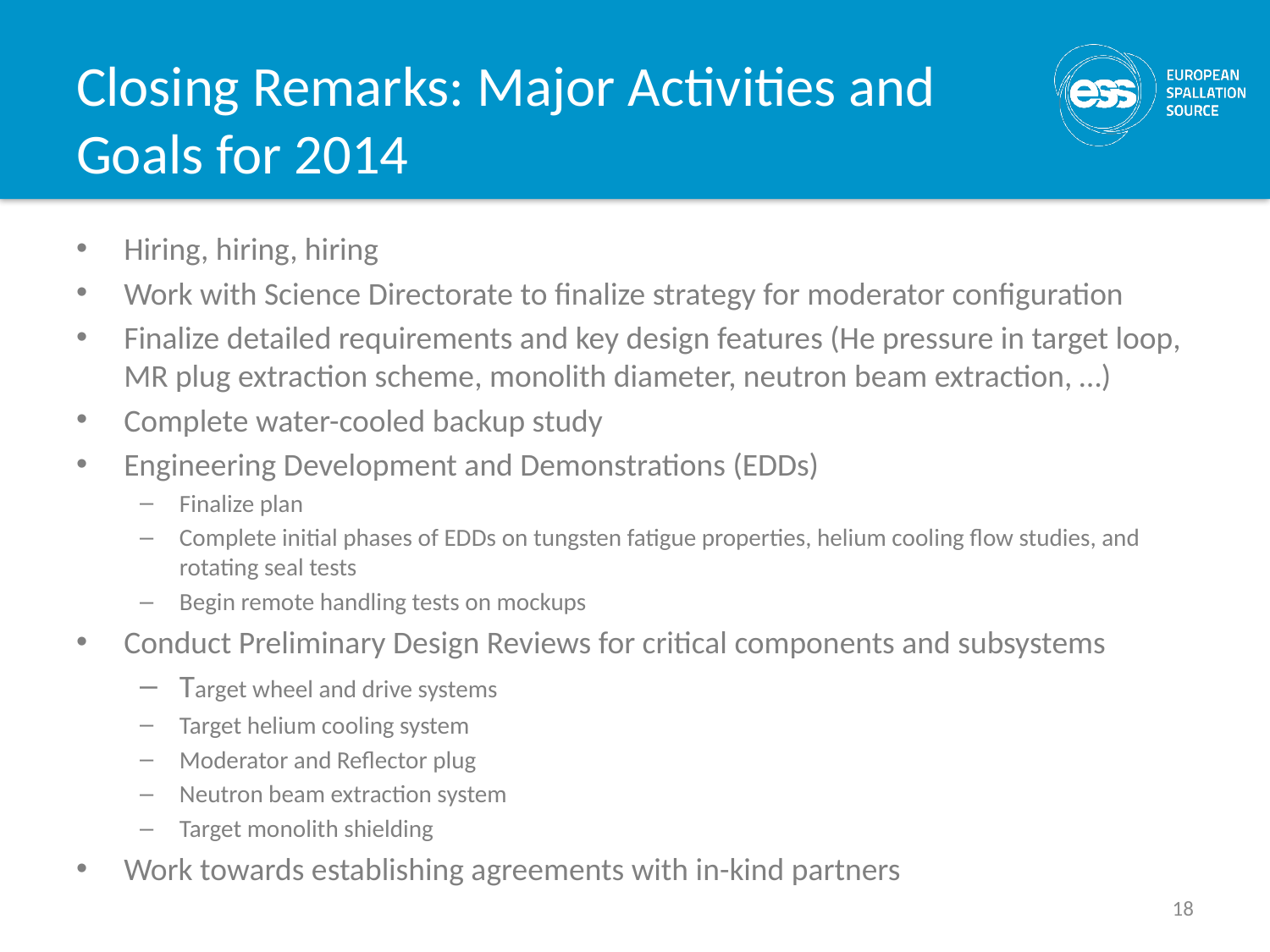

# Closing Remarks: Major Activities and Goals for 2014
Hiring, hiring, hiring
Work with Science Directorate to finalize strategy for moderator configuration
Finalize detailed requirements and key design features (He pressure in target loop, MR plug extraction scheme, monolith diameter, neutron beam extraction, …)
Complete water-cooled backup study
Engineering Development and Demonstrations (EDDs)
Finalize plan
Complete initial phases of EDDs on tungsten fatigue properties, helium cooling flow studies, and rotating seal tests
Begin remote handling tests on mockups
Conduct Preliminary Design Reviews for critical components and subsystems
Target wheel and drive systems
Target helium cooling system
Moderator and Reflector plug
Neutron beam extraction system
Target monolith shielding
Work towards establishing agreements with in-kind partners

18